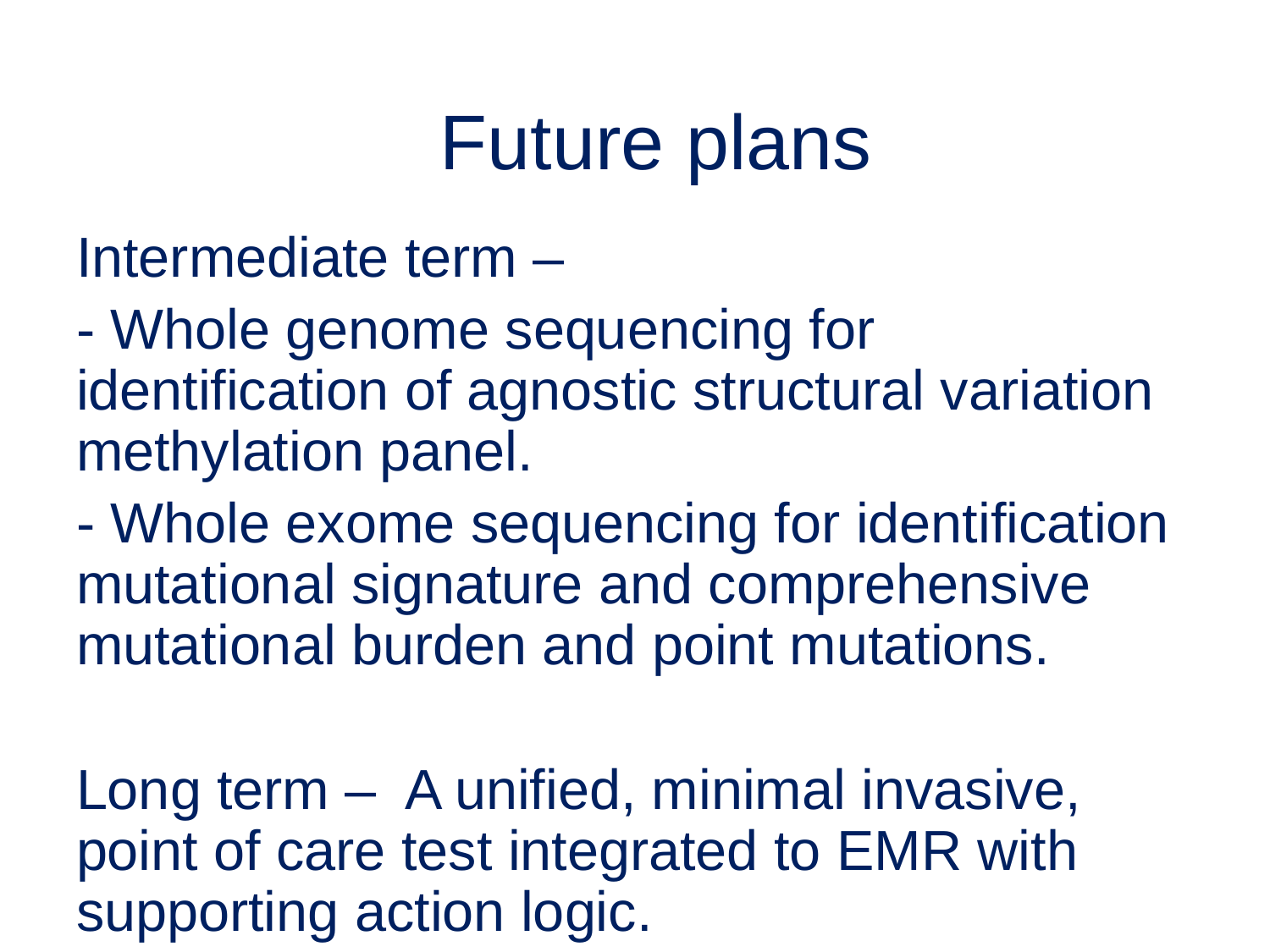

#
Future plans
Intermediate term –
- Whole genome sequencing for identification of agnostic structural variation methylation panel.
- Whole exome sequencing for identification mutational signature and comprehensive mutational burden and point mutations.

Long term –  A unified, minimal invasive, point of care test integrated to EMR with supporting action logic.